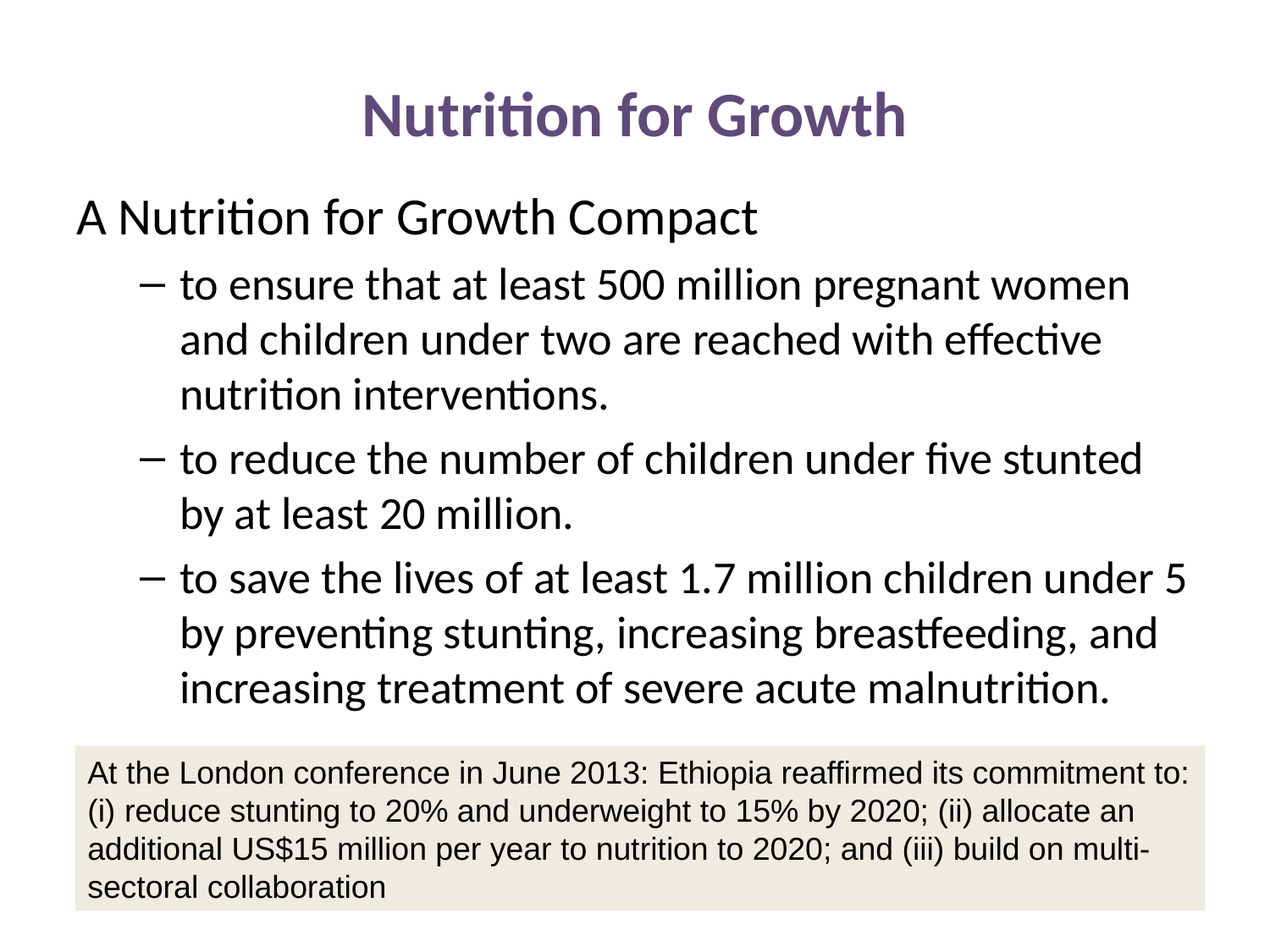

# Nutrition for Growth
A Nutrition for Growth Compact
to ensure that at least 500 million pregnant women and children under two are reached with effective nutrition interventions.
to reduce the number of children under five stunted by at least 20 million.
to save the lives of at least 1.7 million children under 5 by preventing stunting, increasing breastfeeding, and increasing treatment of severe acute malnutrition.
At the London conference in June 2013: Ethiopia reaffirmed its commitment to: (i) reduce stunting to 20% and underweight to 15% by 2020; (ii) allocate an additional US$15 million per year to nutrition to 2020; and (iii) build on multi-sectoral collaboration